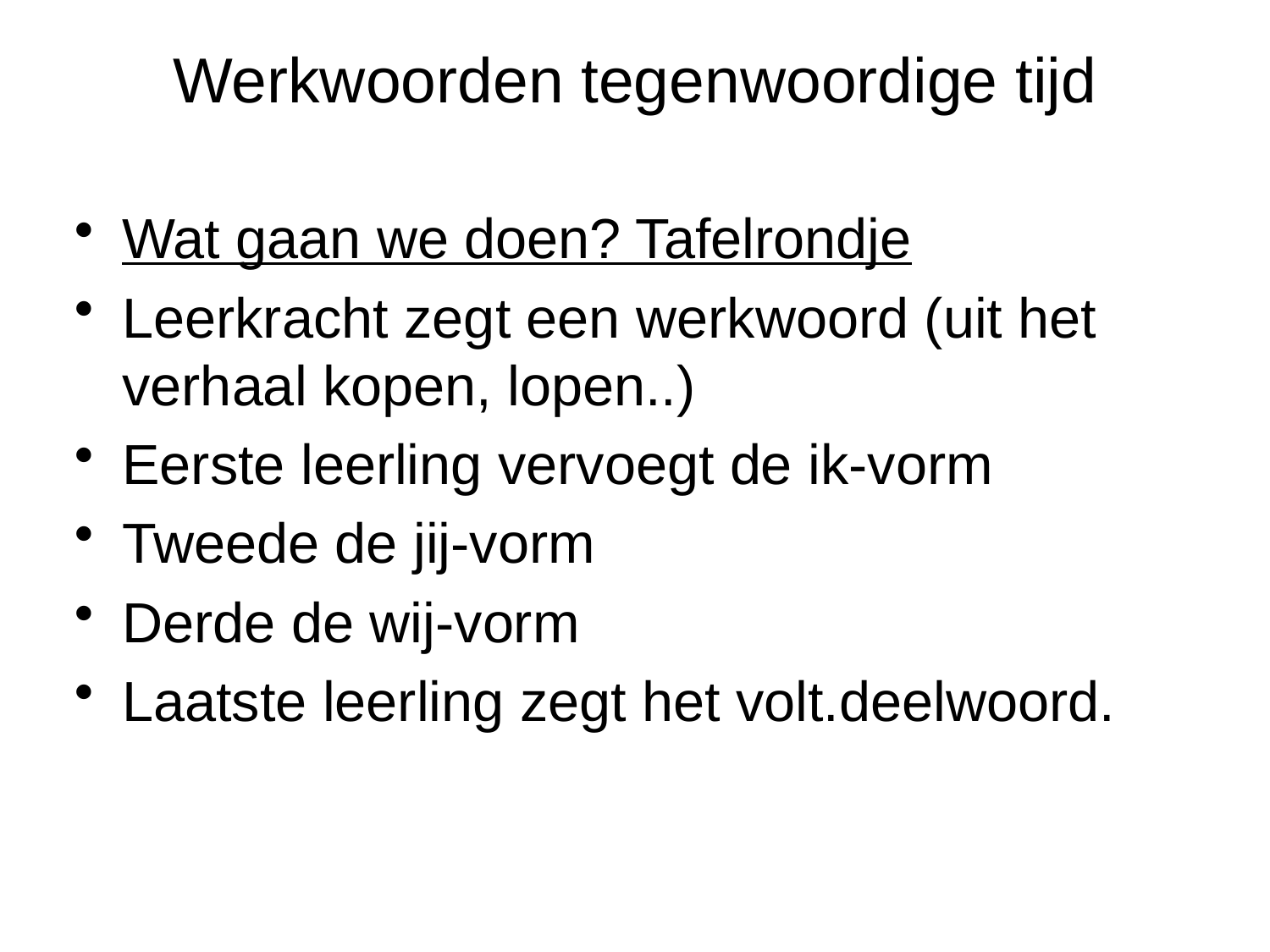

# Werkwoorden tegenwoordige tijd
Wat gaan we doen? Tafelrondje
Leerkracht zegt een werkwoord (uit het verhaal kopen, lopen..)
Eerste leerling vervoegt de ik-vorm
Tweede de jij-vorm
Derde de wij-vorm
Laatste leerling zegt het volt.deelwoord.